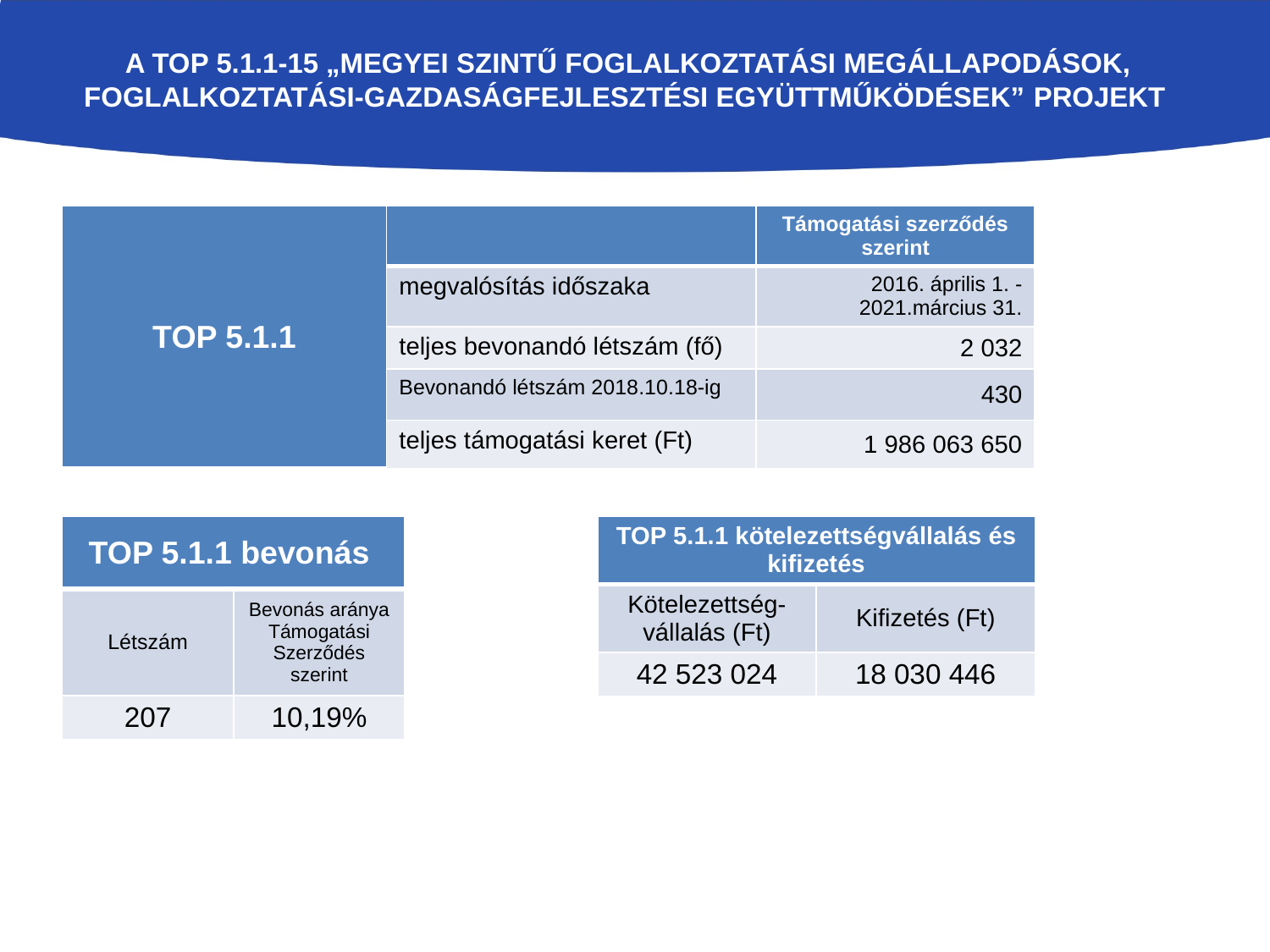

# A TOP 5.1.1-15 „Megyei szintű foglalkoztatási megállapodások, foglalkoztatási-gazdaságfejlesztési együttműködések” projekt
| TOP 5.1.1 |  | Támogatási szerződés szerint |
| --- | --- | --- |
|  | megvalósítás időszaka | 2016. április 1. - 2021.március 31. |
|  | teljes bevonandó létszám (fő) | 2 032 |
|  | Bevonandó létszám 2018.10.18-ig | 430 |
|  | teljes támogatási keret (Ft) | 1 986 063 650 |
| TOP 5.1.1 bevonás |  |
| --- | --- |
| Létszám | Bevonás aránya Támogatási Szerződés szerint |
| 207 | 10,19% |
| TOP 5.1.1 kötelezettségvállalás és kifizetés |  |
| --- | --- |
| Kötelezettség-vállalás (Ft) | Kifizetés (Ft) |
| 42 523 024 | 18 030 446 |